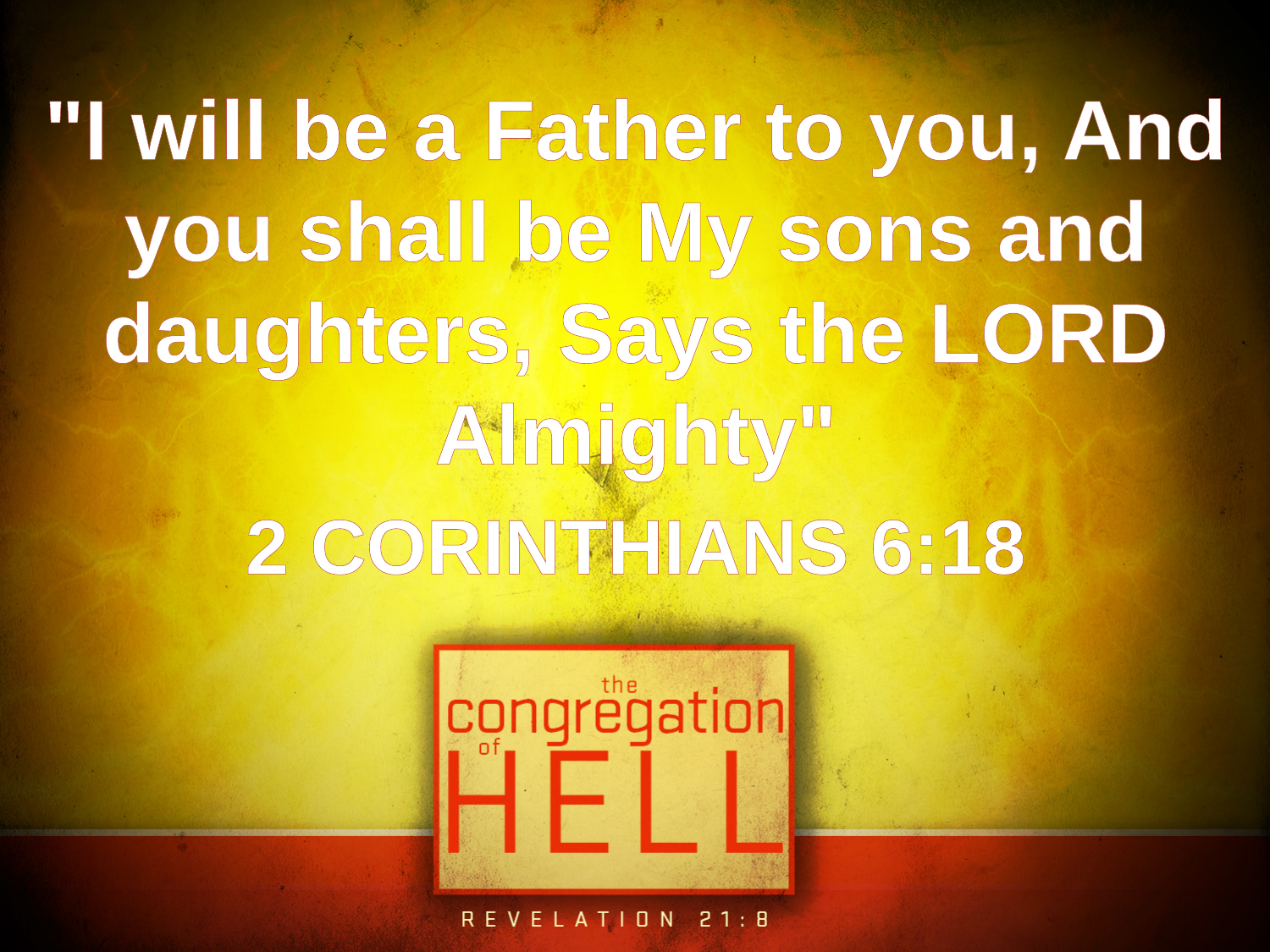

"I will be a Father to you, And you shall be My sons and daughters, Says the LORD Almighty"
2 CORINTHIANS 6:18